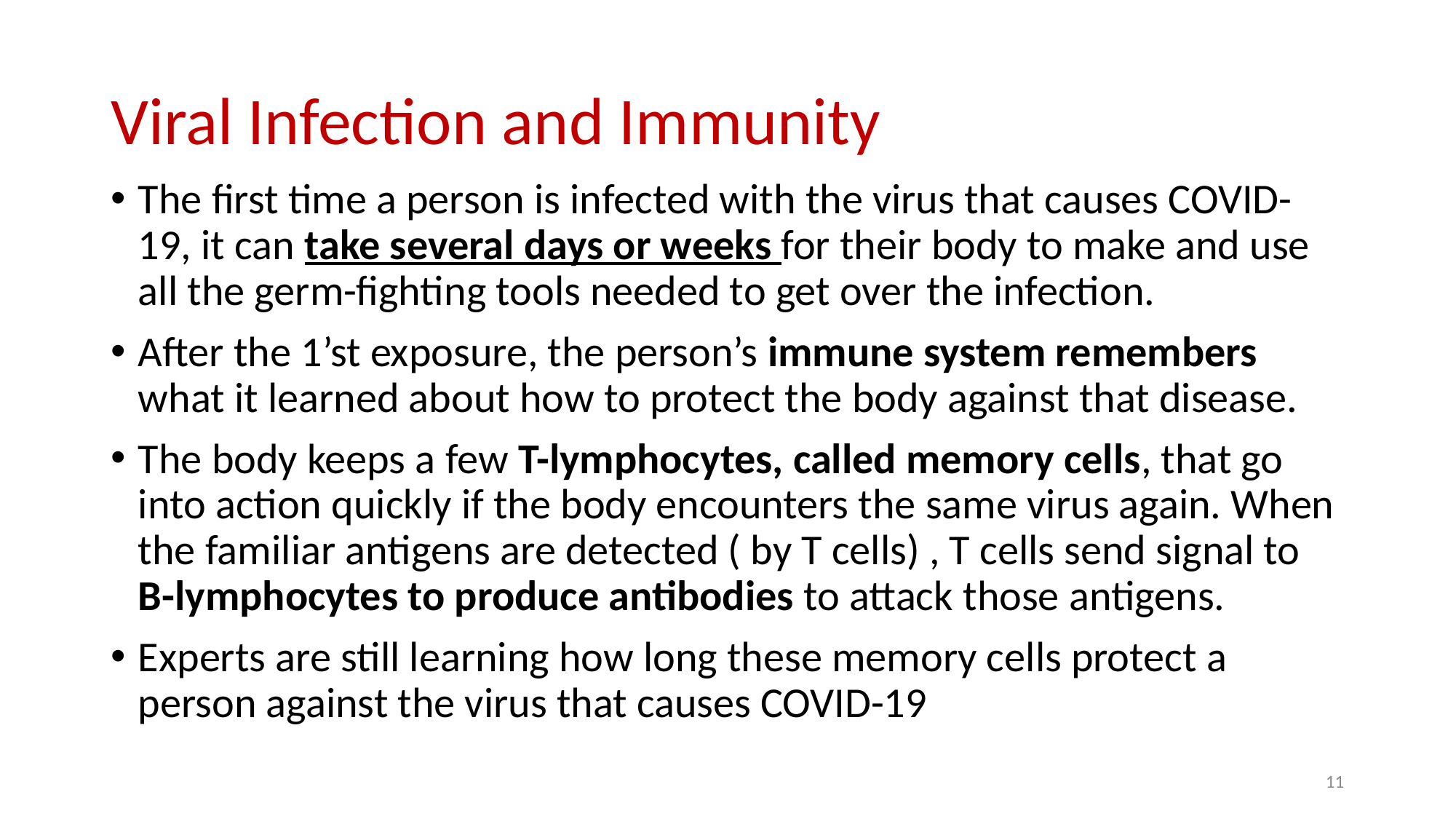

# Viral Infection and Immunity
The first time a person is infected with the virus that causes COVID-19, it can take several days or weeks for their body to make and use all the germ-fighting tools needed to get over the infection.
After the 1’st exposure, the person’s immune system remembers what it learned about how to protect the body against that disease.
The body keeps a few T-lymphocytes, called memory cells, that go into action quickly if the body encounters the same virus again. When the familiar antigens are detected ( by T cells) , T cells send signal to B-lymphocytes to produce antibodies to attack those antigens.
Experts are still learning how long these memory cells protect a person against the virus that causes COVID-19

11